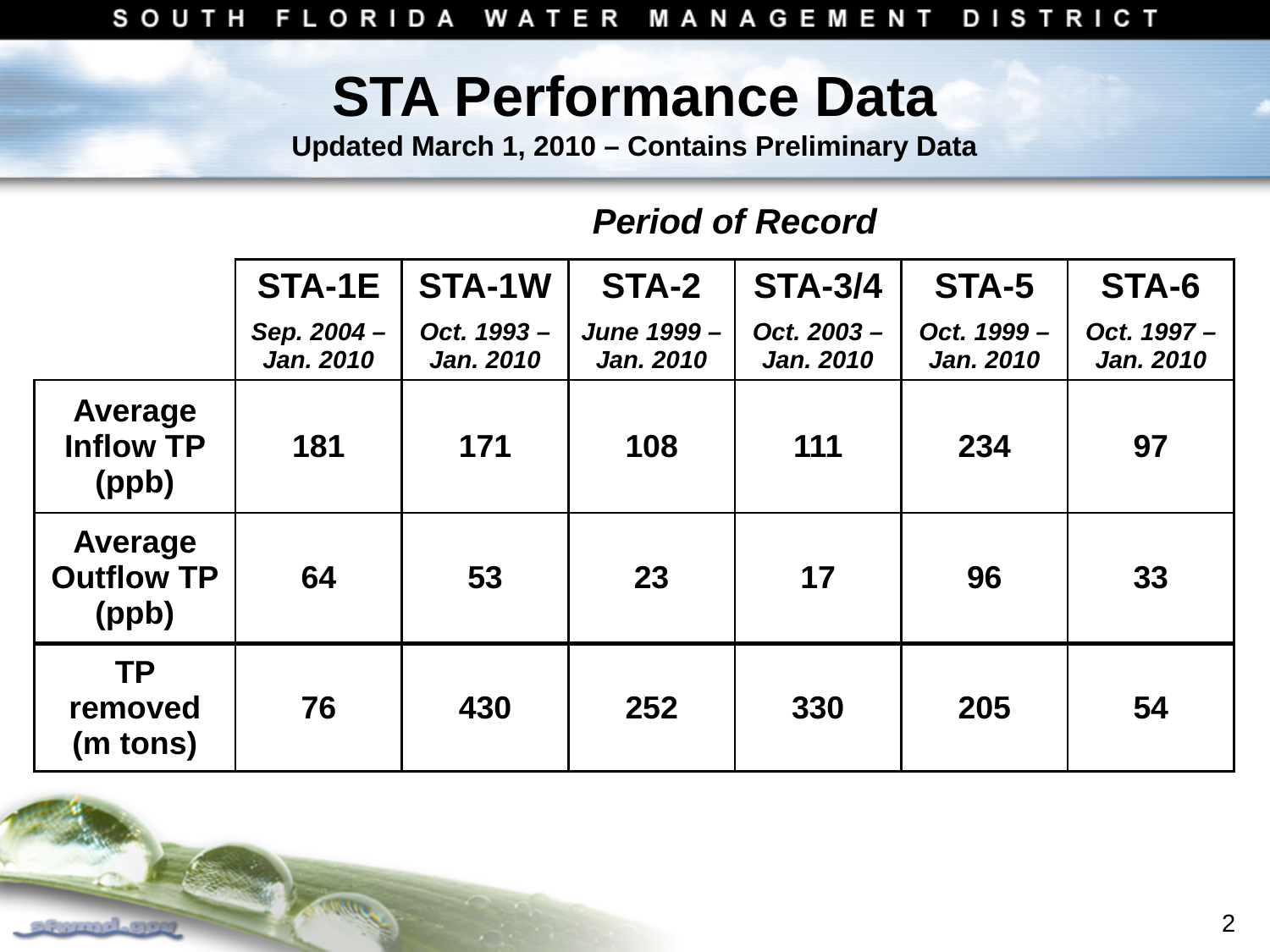

# STA Performance Data Updated March 1, 2010 – Contains Preliminary Data
|  | Period of Record |  |  |  |  |  |
| --- | --- | --- | --- | --- | --- | --- |
|  | STA-1E | STA-1W | STA-2 | STA-3/4 | STA-5 | STA-6 |
|  | Sep. 2004 – Jan. 2010 | Oct. 1993 – Jan. 2010 | June 1999 – Jan. 2010 | Oct. 2003 – Jan. 2010 | Oct. 1999 – Jan. 2010 | Oct. 1997 – Jan. 2010 |
| Average Inflow TP (ppb) | 181 | 171 | 108 | 111 | 234 | 97 |
| Average Outflow TP (ppb) | 64 | 53 | 23 | 17 | 96 | 33 |
|  |  |  |  |  |  |  |
| TP removed (m tons) | 76 | 430 | 252 | 330 | 205 | 54 |